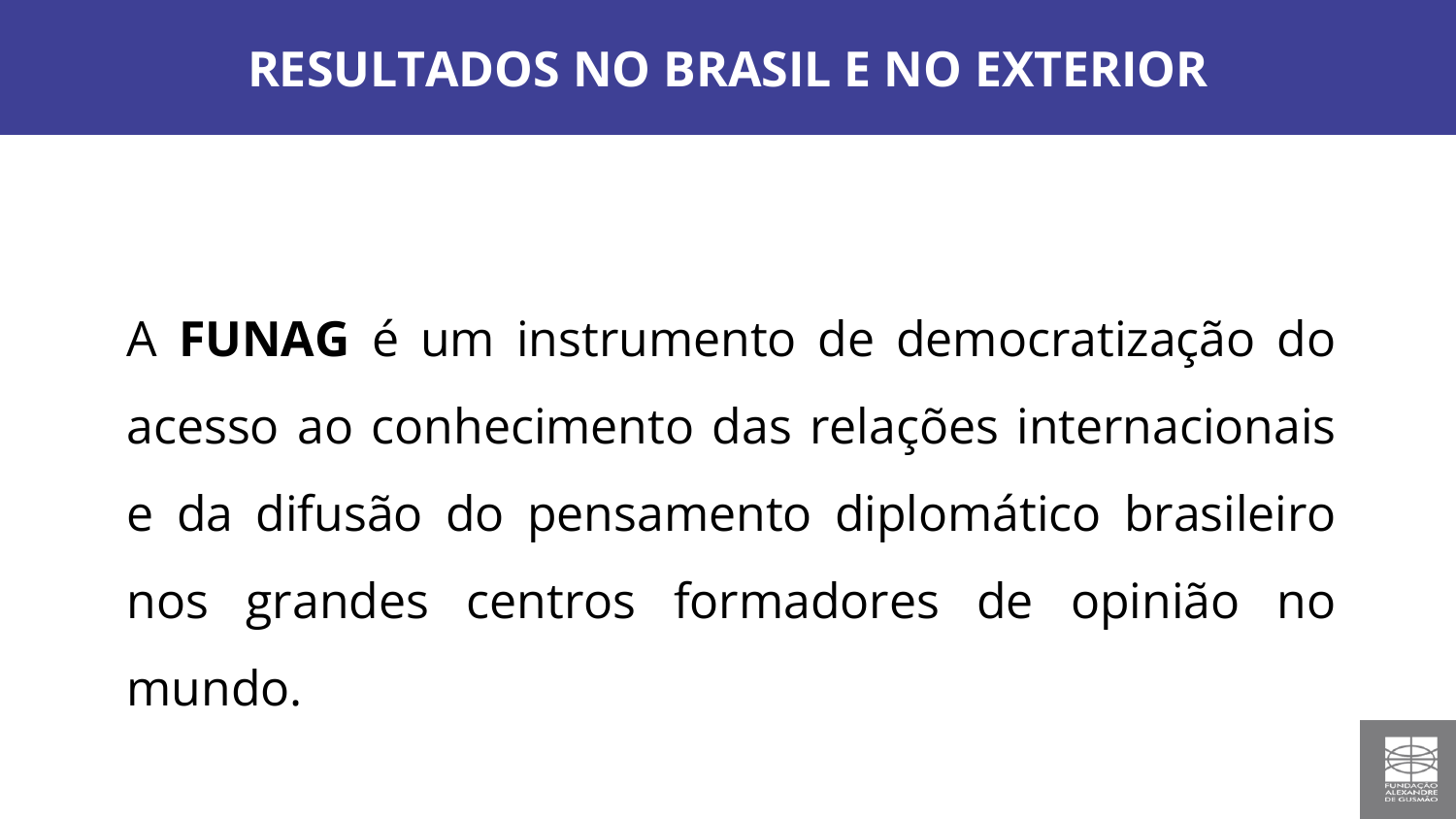

RESULTADOS NO BRASIL E NO EXTERIOR
A FUNAG é um instrumento de democratização do acesso ao conhecimento das relações internacionais e da difusão do pensamento diplomático brasileiro nos grandes centros formadores de opinião no mundo.